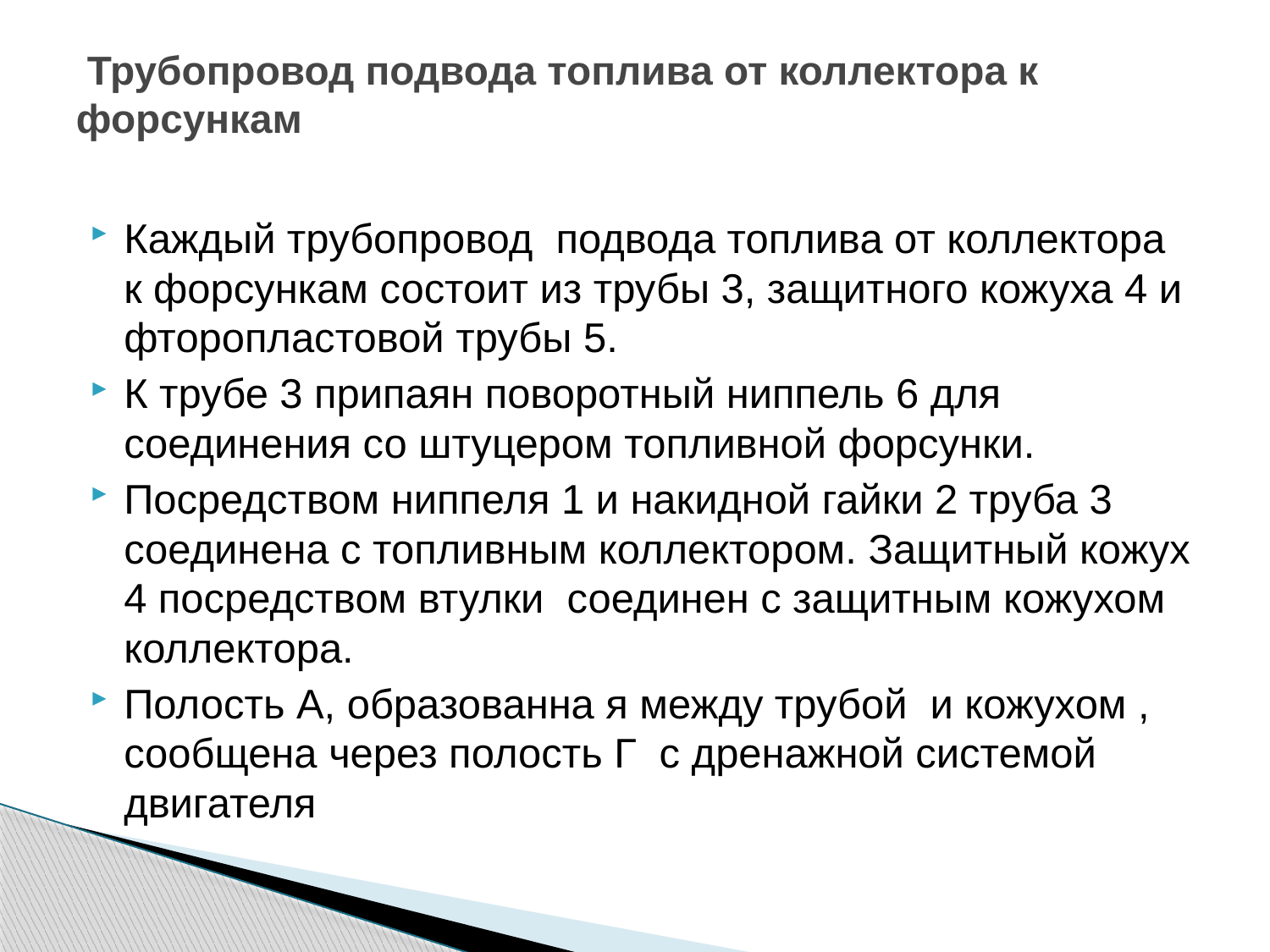

# Трубопровод подвода топлива от коллектора к форсункам
Каждый трубопровод  подвода топлива от коллектора к форсункам состоит из трубы 3, защитного кожуха 4 и фторопластовой трубы 5.
К трубе 3 припаян поворотный ниппель 6 для соединения со штуцером топливной форсунки.
Посредством ниппеля 1 и накидной гайки 2 труба 3 соединена с топливным коллектором. Защитный кожух 4 посредством втулки  соединен с защитным кожухом коллектора.
Полость А, образованна я между трубой  и кожухом , сообщена через полость Г  с дренажной системой двигателя